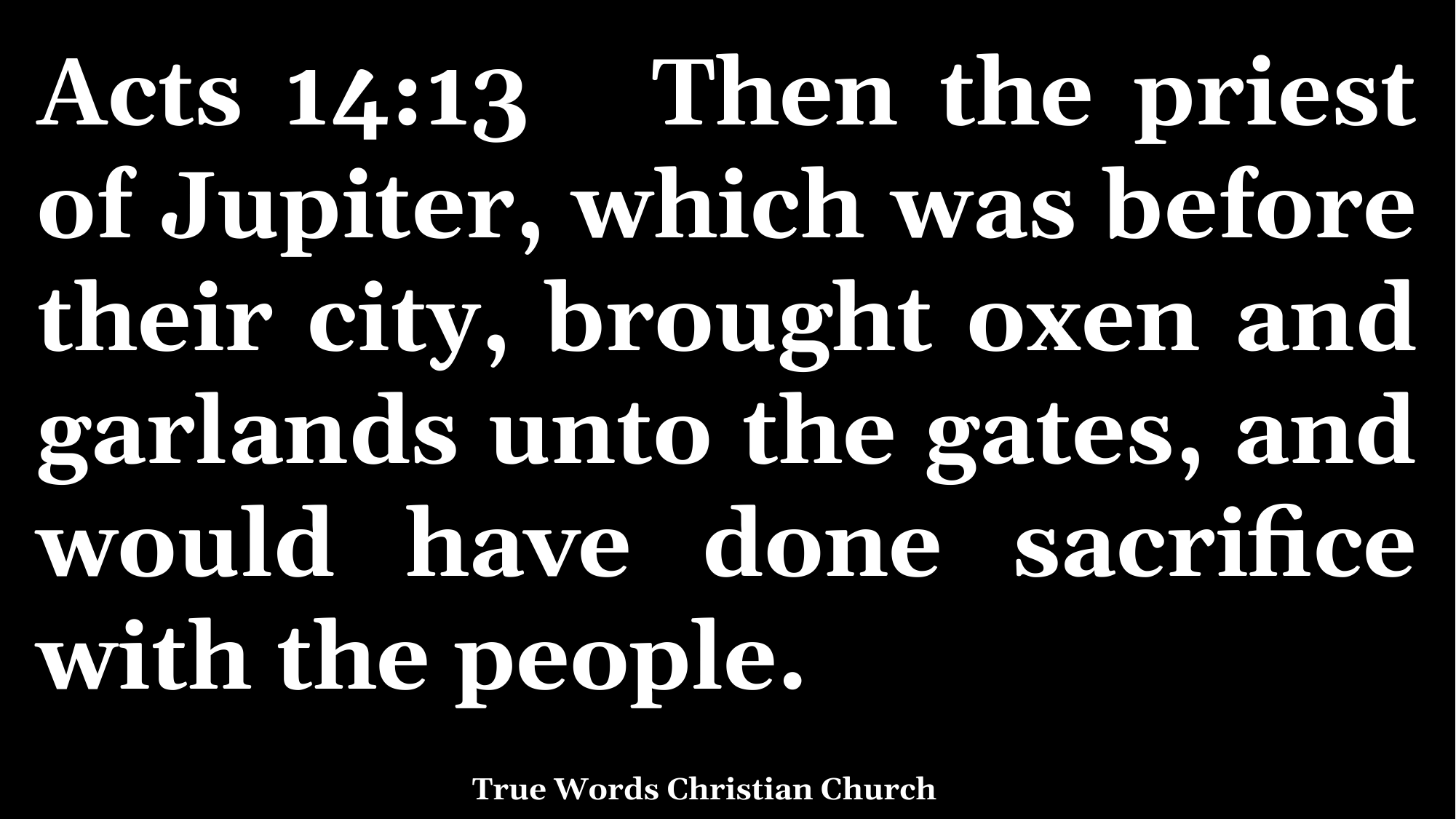

Acts 14:13   Then the priest of Jupiter, which was before their city, brought oxen and garlands unto the gates, and would have done sacrifice with the people.
True Words Christian Church